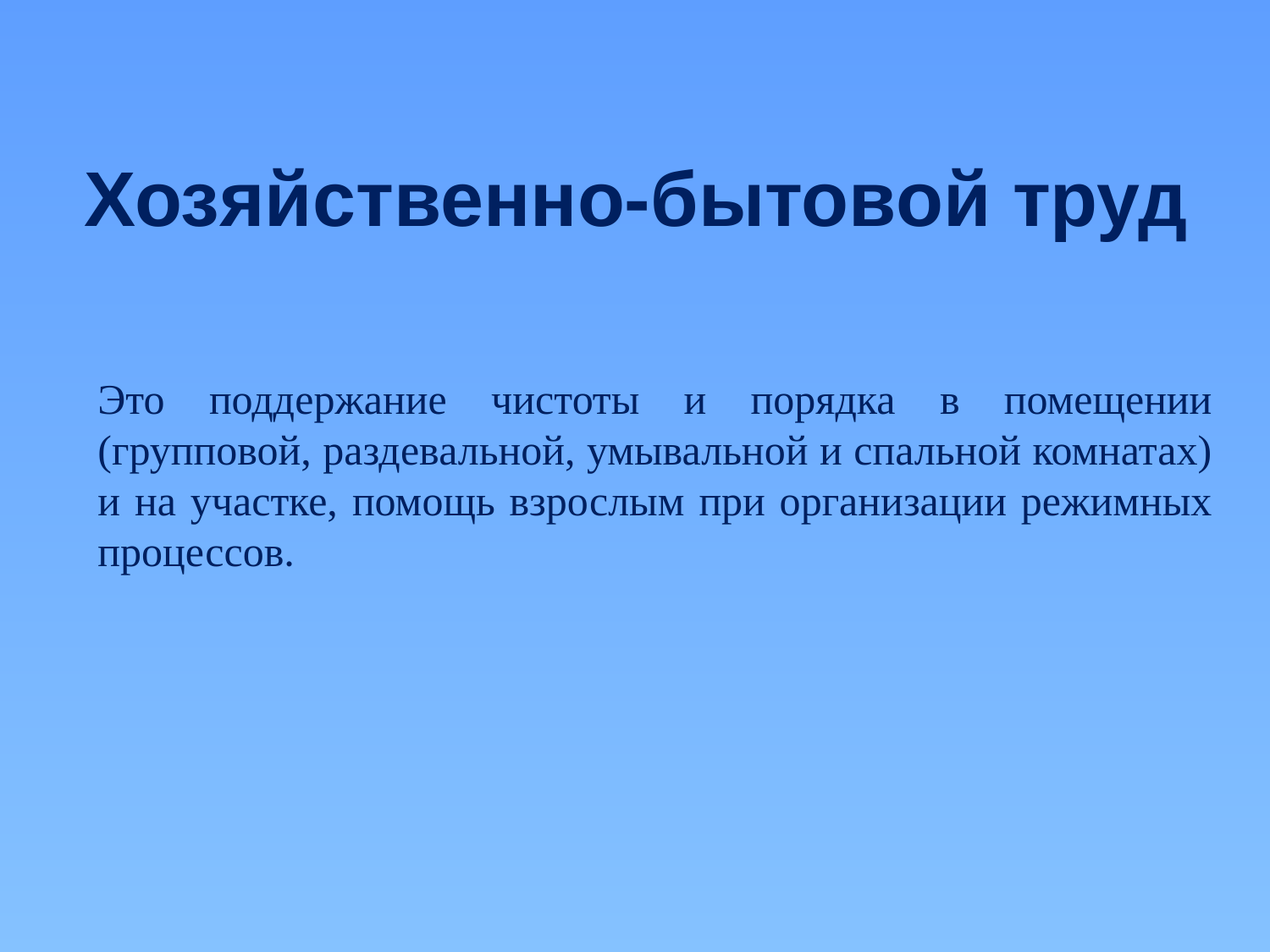

# Хозяйственно-бытовой труд
Это поддержание чистоты и порядка в помещении (групповой, раздевальной, умывальной и спальной комнатах) и на участке, помощь взрослым при организации режимных процессов.